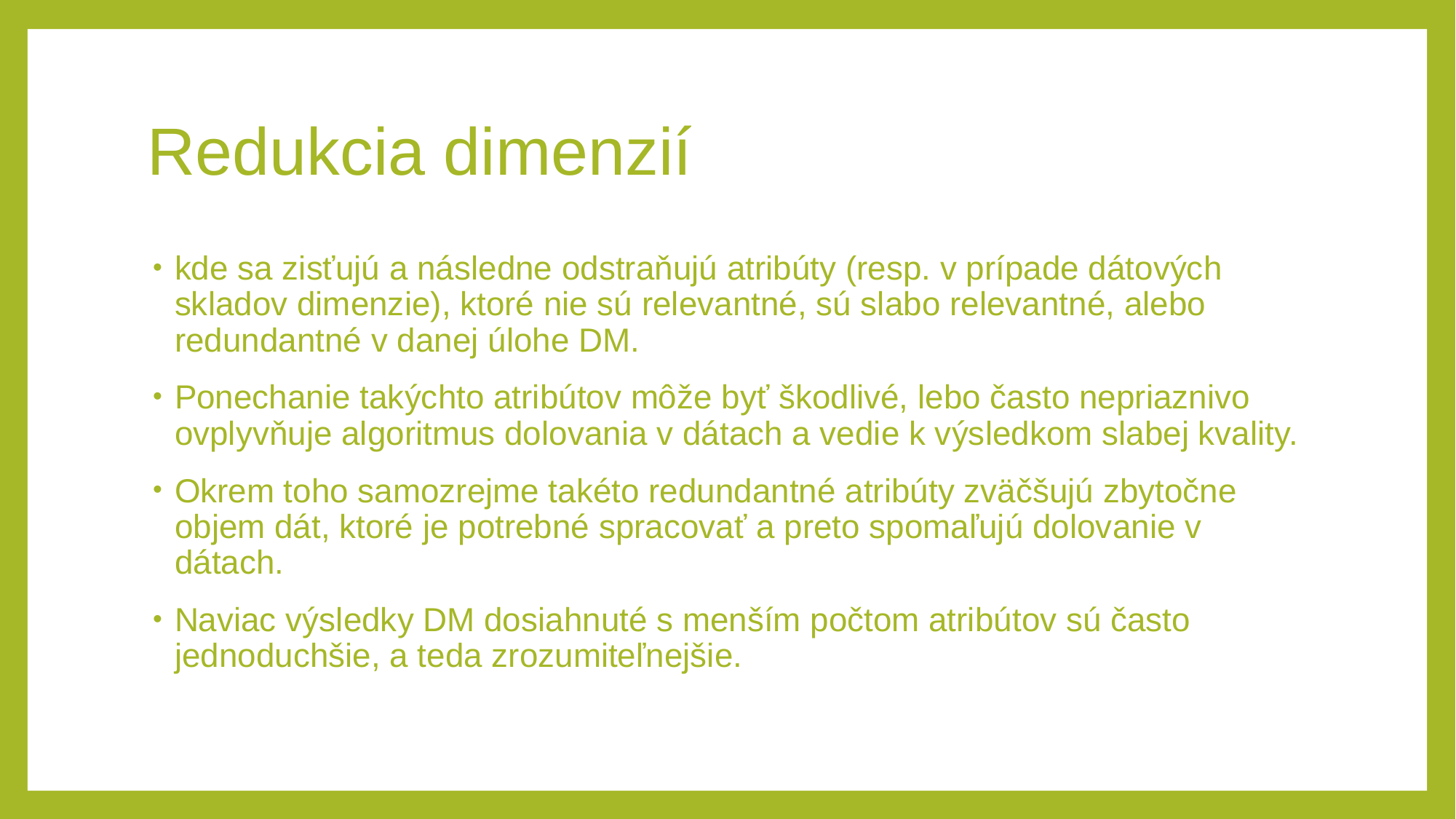

# Redukcia dimenzií
kde sa zisťujú a následne odstraňujú atribúty (resp. v prípade dátových skladov dimenzie), ktoré nie sú relevantné, sú slabo relevantné, alebo redundantné v danej úlohe DM.
Ponechanie takýchto atribútov môže byť škodlivé, lebo často nepriaznivo ovplyvňuje algoritmus dolovania v dátach a vedie k výsledkom slabej kvality.
Okrem toho samozrejme takéto redundantné atribúty zväčšujú zbytočne objem dát, ktoré je potrebné spracovať a preto spomaľujú dolovanie v dátach.
Naviac výsledky DM dosiahnuté s menším počtom atribútov sú často jednoduchšie, a teda zrozumiteľnejšie.